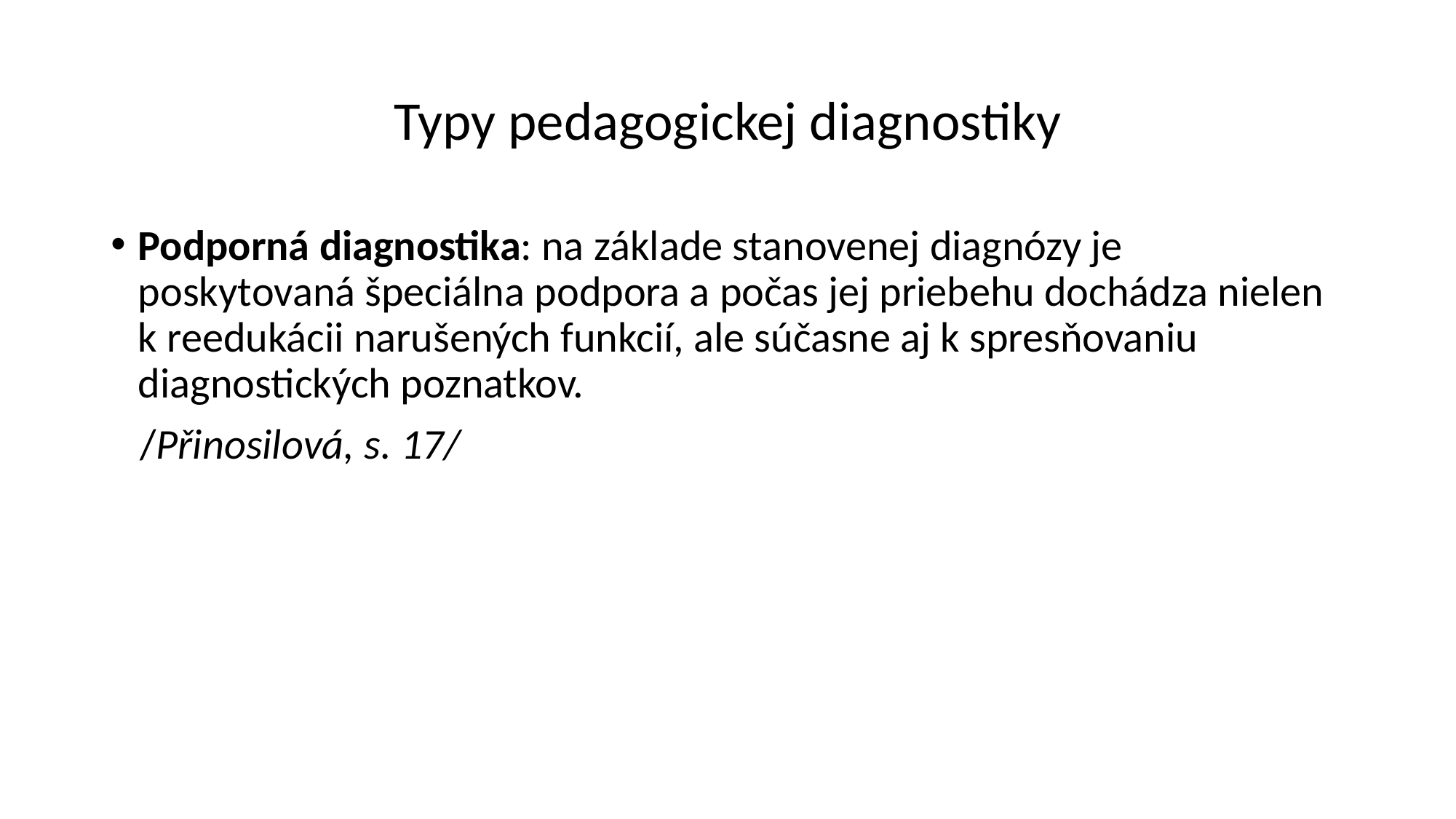

# Typy pedagogickej diagnostiky
Podporná diagnostika: na základe stanovenej diagnózy je poskytovaná špeciálna podpora a počas jej priebehu dochádza nielen k reedukácii narušených funkcií, ale súčasne aj k spresňovaniu diagnostických poznatkov.
   /Přinosilová, s. 17/